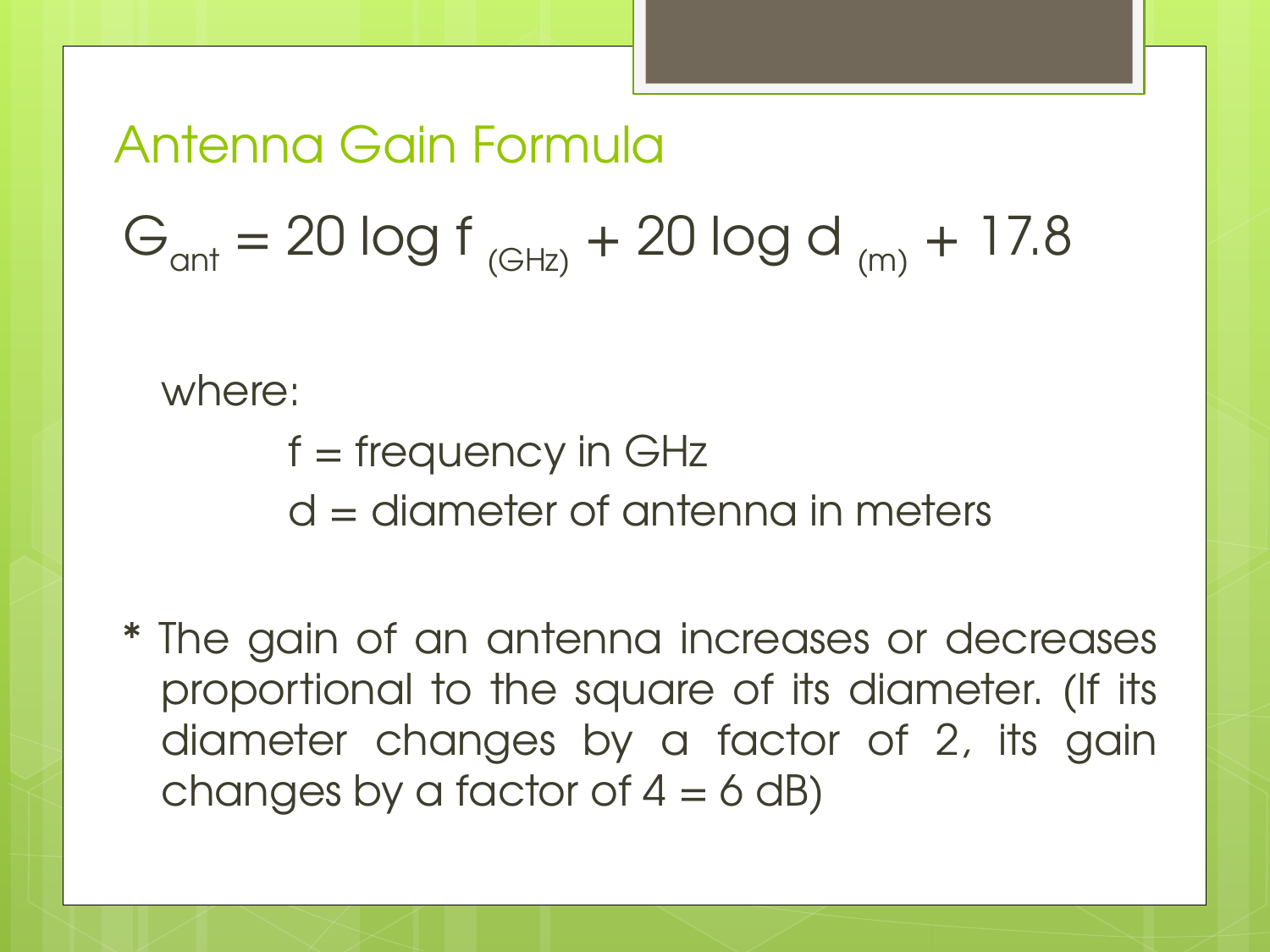

# Antenna Gain Formula
Gant = 20 log f (GHz) + 20 log d (m) + 17.8

	where:
		f = frequency in GHz
		d = diameter of antenna in meters

* The gain of an antenna increases or decreases proportional to the square of its diameter. (If its diameter changes by a factor of 2, its gain changes by a factor of 4 = 6 dB)